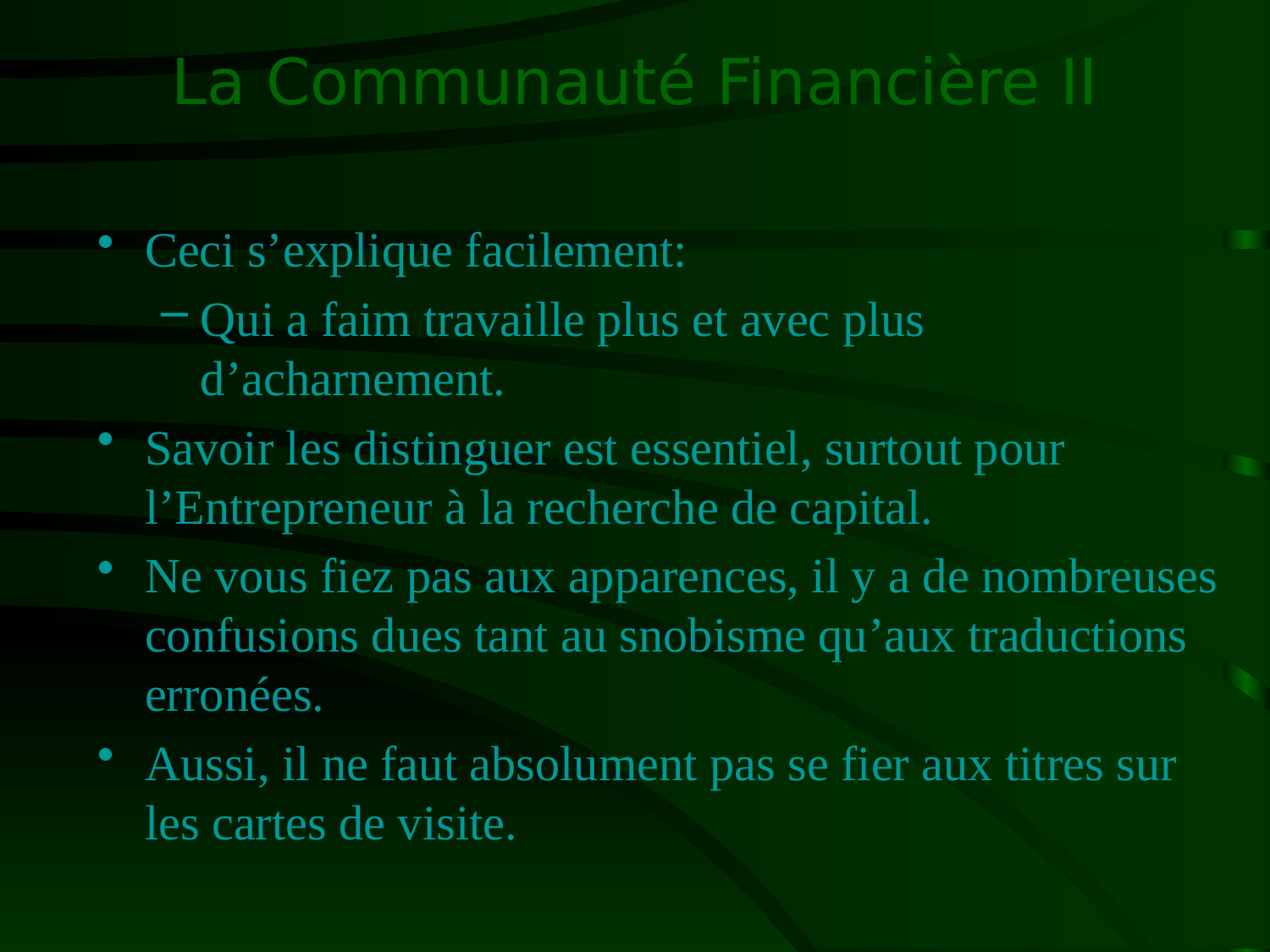

# La Communauté Financière II
Ceci s’explique facilement:
Qui a faim travaille plus et avec plus d’acharnement.
Savoir les distinguer est essentiel, surtout pour l’Entrepreneur à la recherche de capital.
Ne vous fiez pas aux apparences, il y a de nombreuses confusions dues tant au snobisme qu’aux traductions erronées.
Aussi, il ne faut absolument pas se fier aux titres sur les cartes de visite.